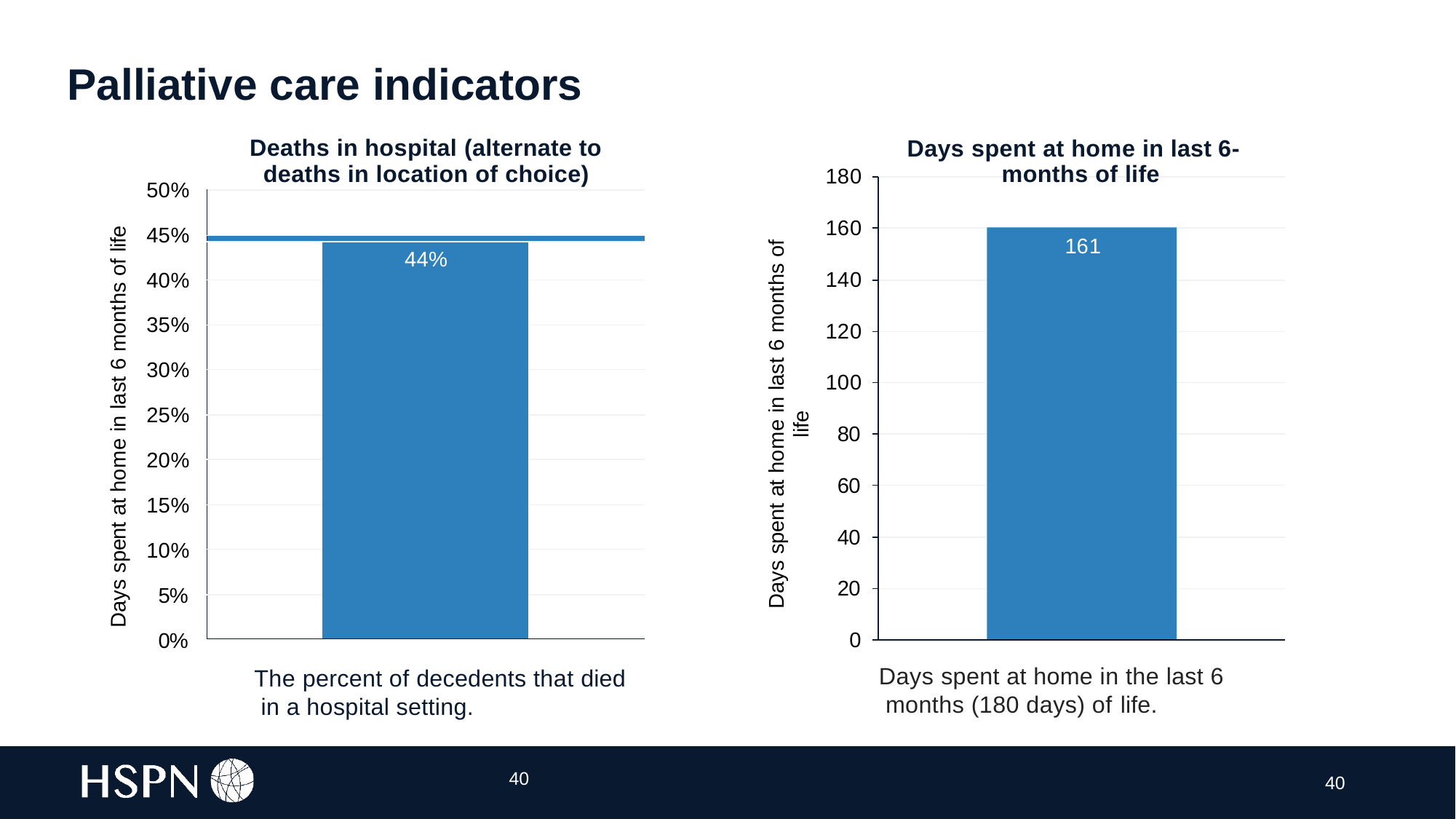

# Palliative care indicators
Deaths in hospital (alternate to
Days spent at home in last 6-  months of life
deaths in location of choice)
180
50%

|  |  |  |
| --- | --- | --- |
|  |  |  |
|  | 44% |  |
|  |  |  |
|  |  |  |
|  |  |  |
|  |  |  |
|  |  |  |
|  |  |  |
|  |  |  |
|  |  |  |
160
45%
Days spent at home in last 6 months of life

161
Days spent at home in last 6 months of
life
140
40%
35%
30%

120

100

25%
80

20%
15%
60

40
10%

20
5%
0%

0

Days spent at home in the last 6  months (180 days) of life.
The percent of decedents that died  in a hospital setting.

40
40